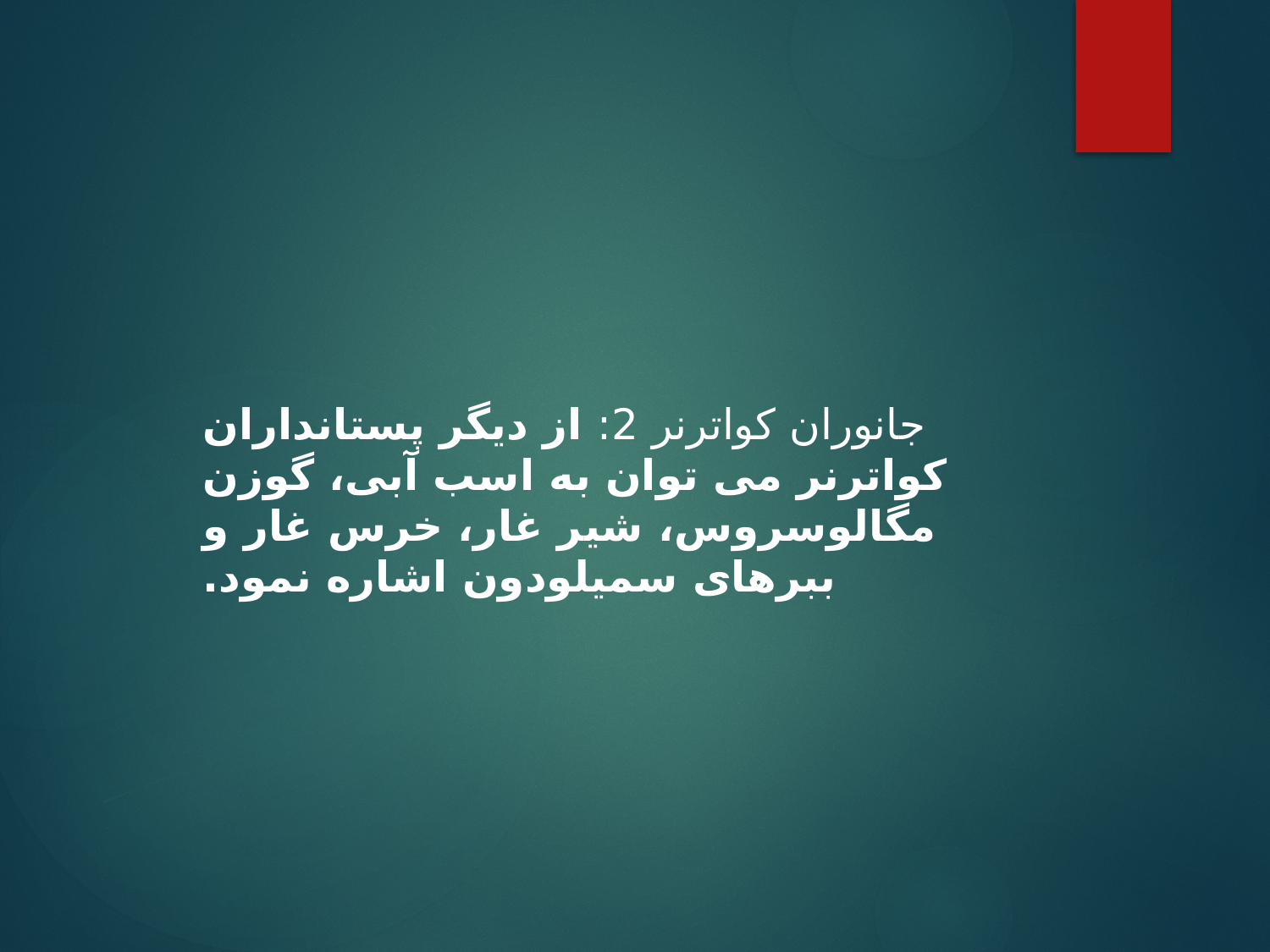

جانوران کواترنر 2: از دیگر پستانداران کواترنر می توان به اسب آبی، گوزن مگالوسروس، شیر غار، خرس غار و ببرهای سمیلودون اشاره نمود.